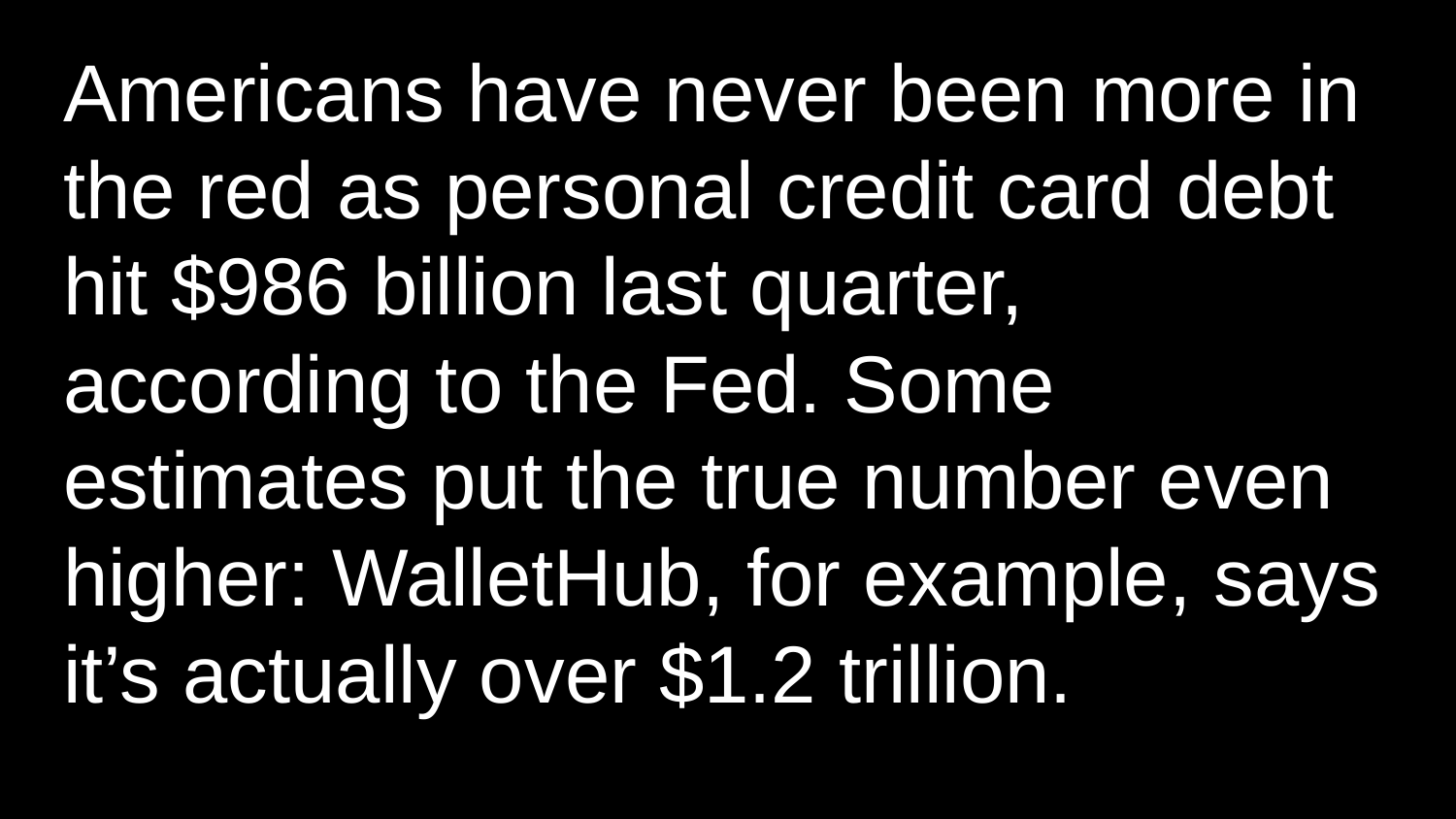

Americans have never been more in the red as personal credit card debt hit $986 billion last quarter, according to the Fed. Some estimates put the true number even higher: WalletHub, for example, says it’s actually over $1.2 trillion.